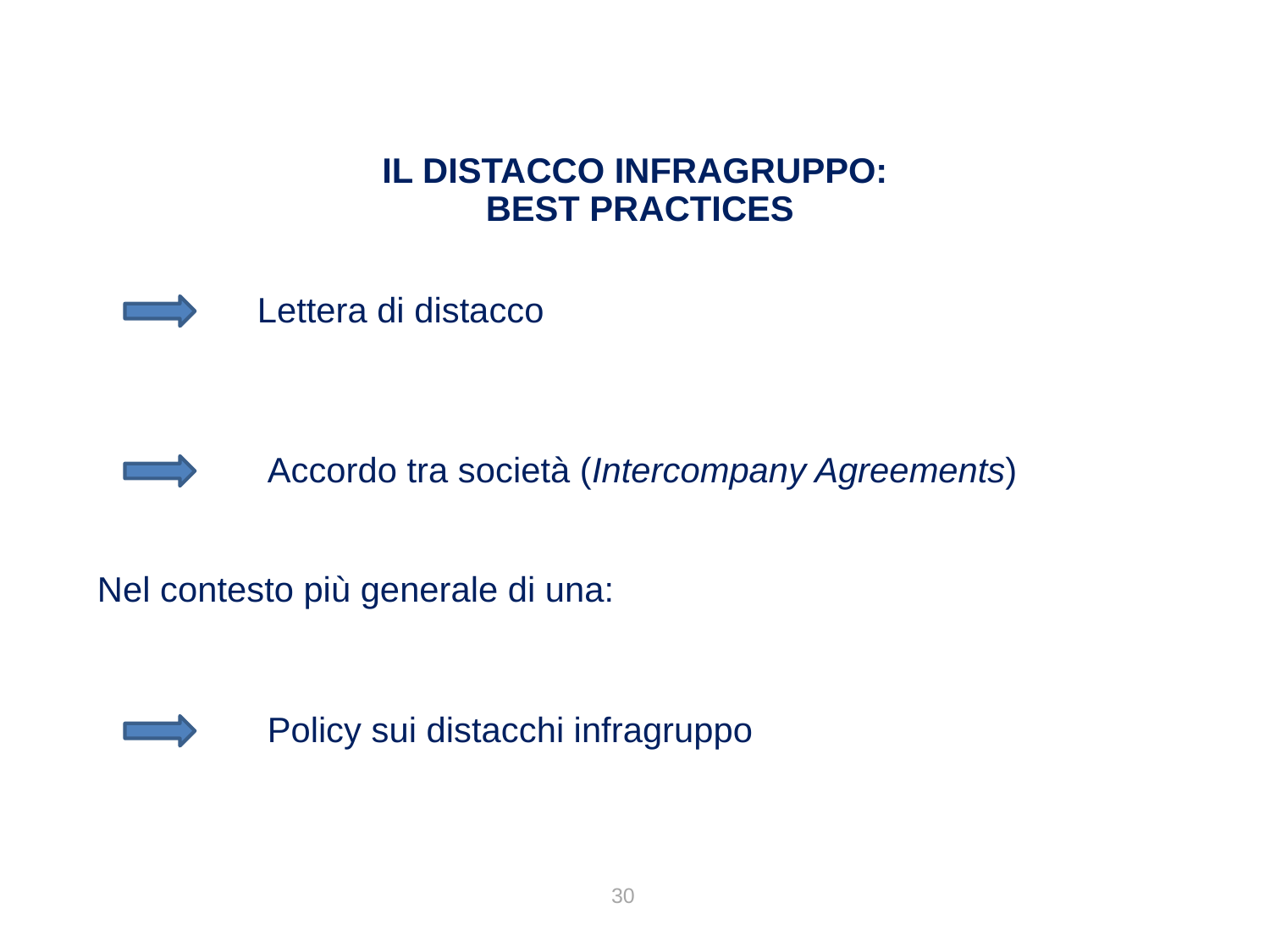

IL DISTACCO INFRAGRUPPO:
BEST PRACTICES
Lettera di distacco

Accordo tra società (Intercompany Agreements)

Nel contesto più generale di una:
Policy sui distacchi infragruppo

30